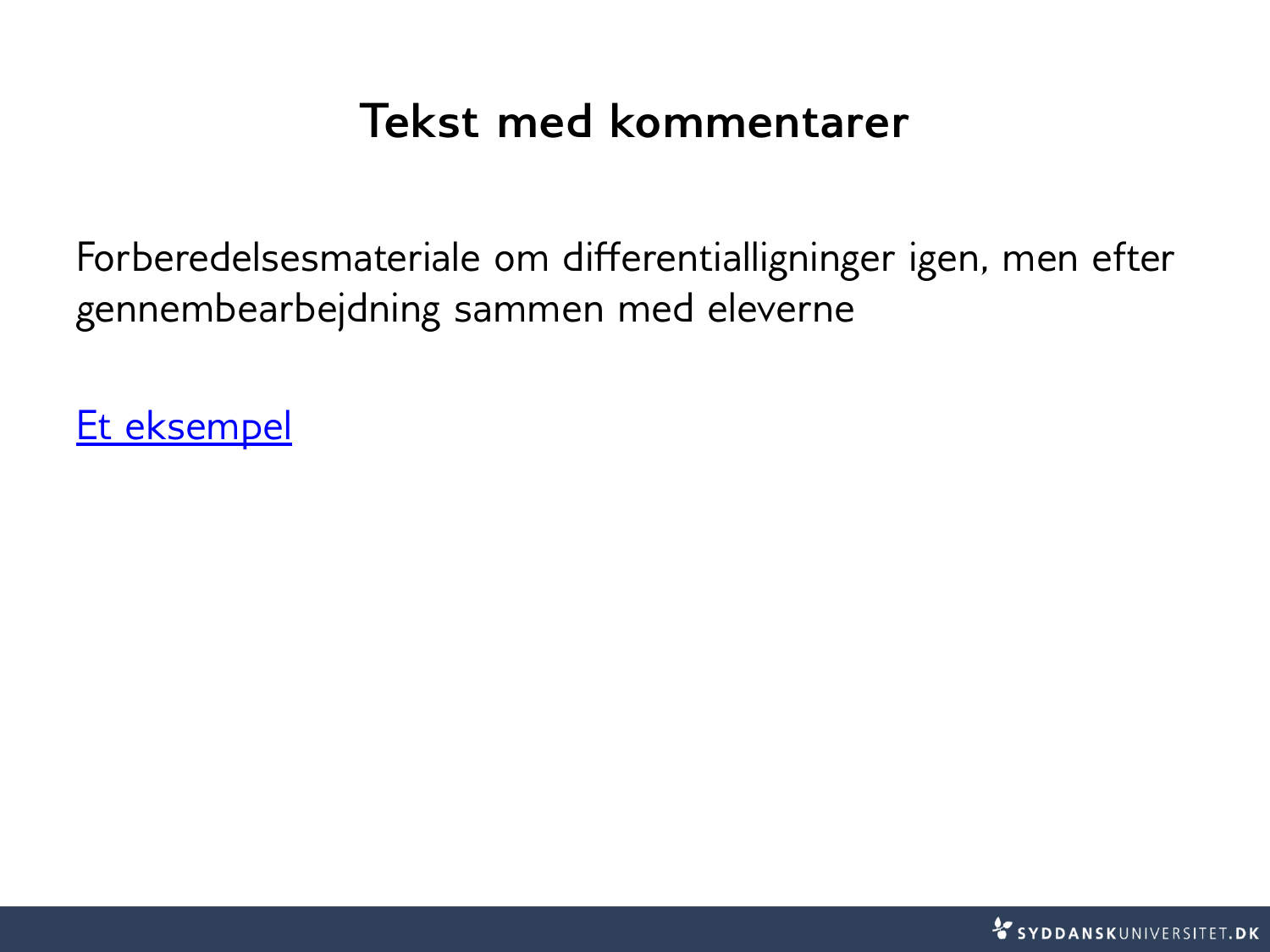

# Tekst med kommentarer
Forberedelsesmateriale om differentialligninger igen, men efter gennembearbejdning sammen med eleverne

Et eksempel